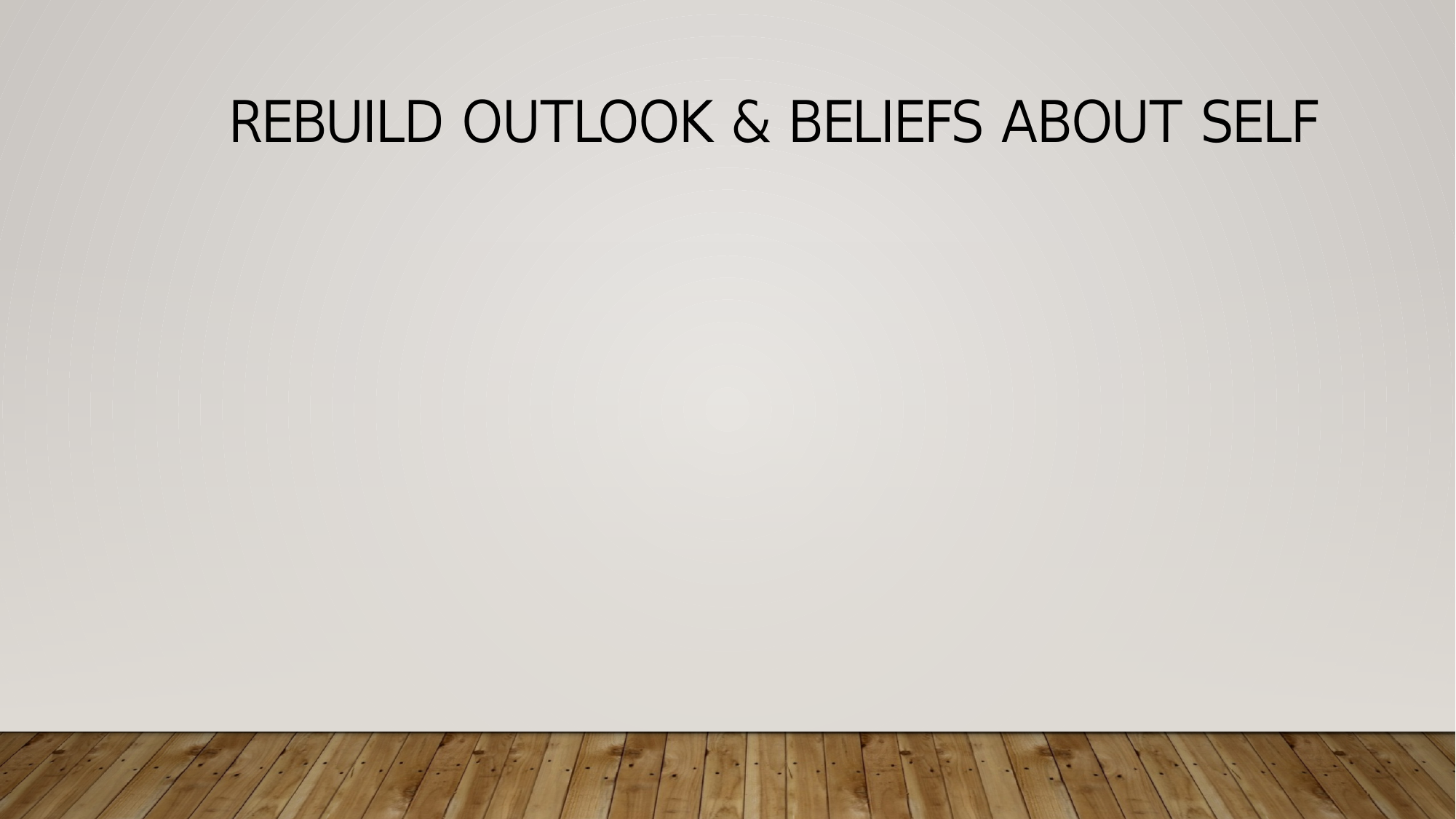

# Rebuild Outlook & Beliefs About Self